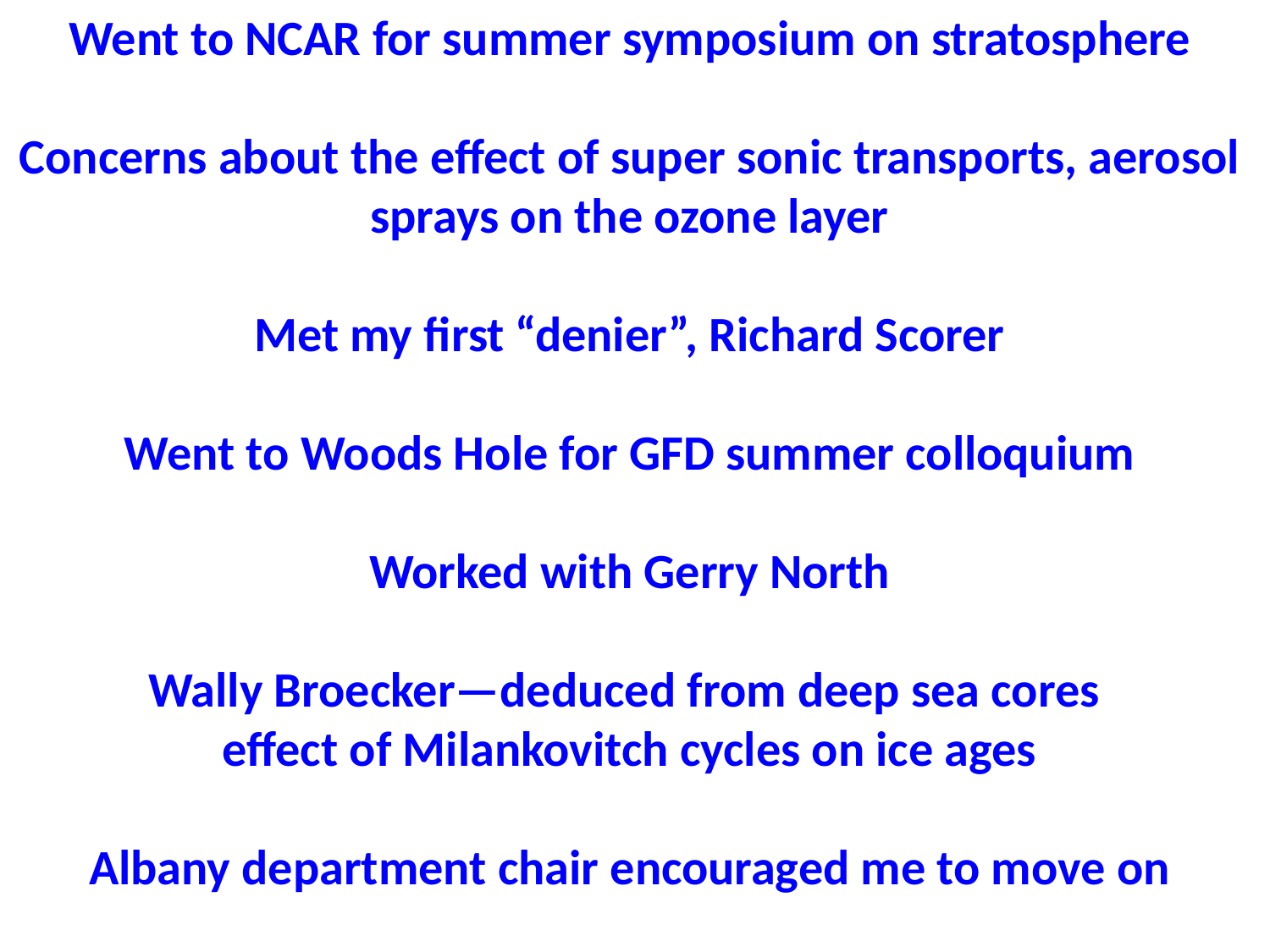

Went to NCAR for summer symposium on stratosphere

Concerns about the effect of super sonic transports, aerosol sprays on the ozone layer

Met my first “denier”, Richard Scorer

Went to Woods Hole for GFD summer colloquium

Worked with Gerry North

Wally Broecker—deduced from deep sea cores
effect of Milankovitch cycles on ice ages

Albany department chair encouraged me to move on